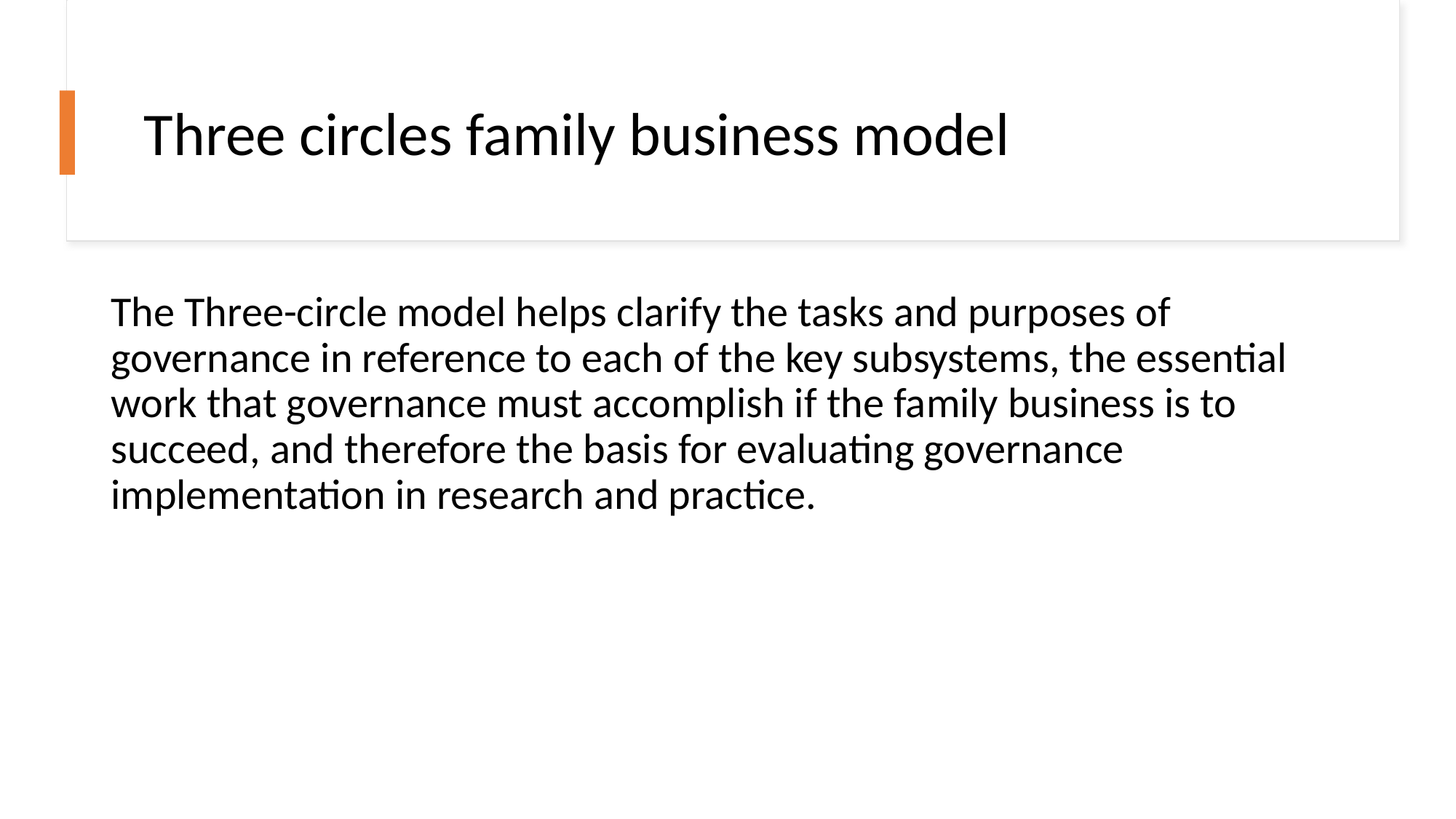

# Three circles family business model

The Three-circle model helps clarify the tasks and purposes of governance in reference to each of the key subsystems, the essential work that governance must accomplish if the family business is to succeed, and therefore the basis for evaluating governance implementation in research and practice.